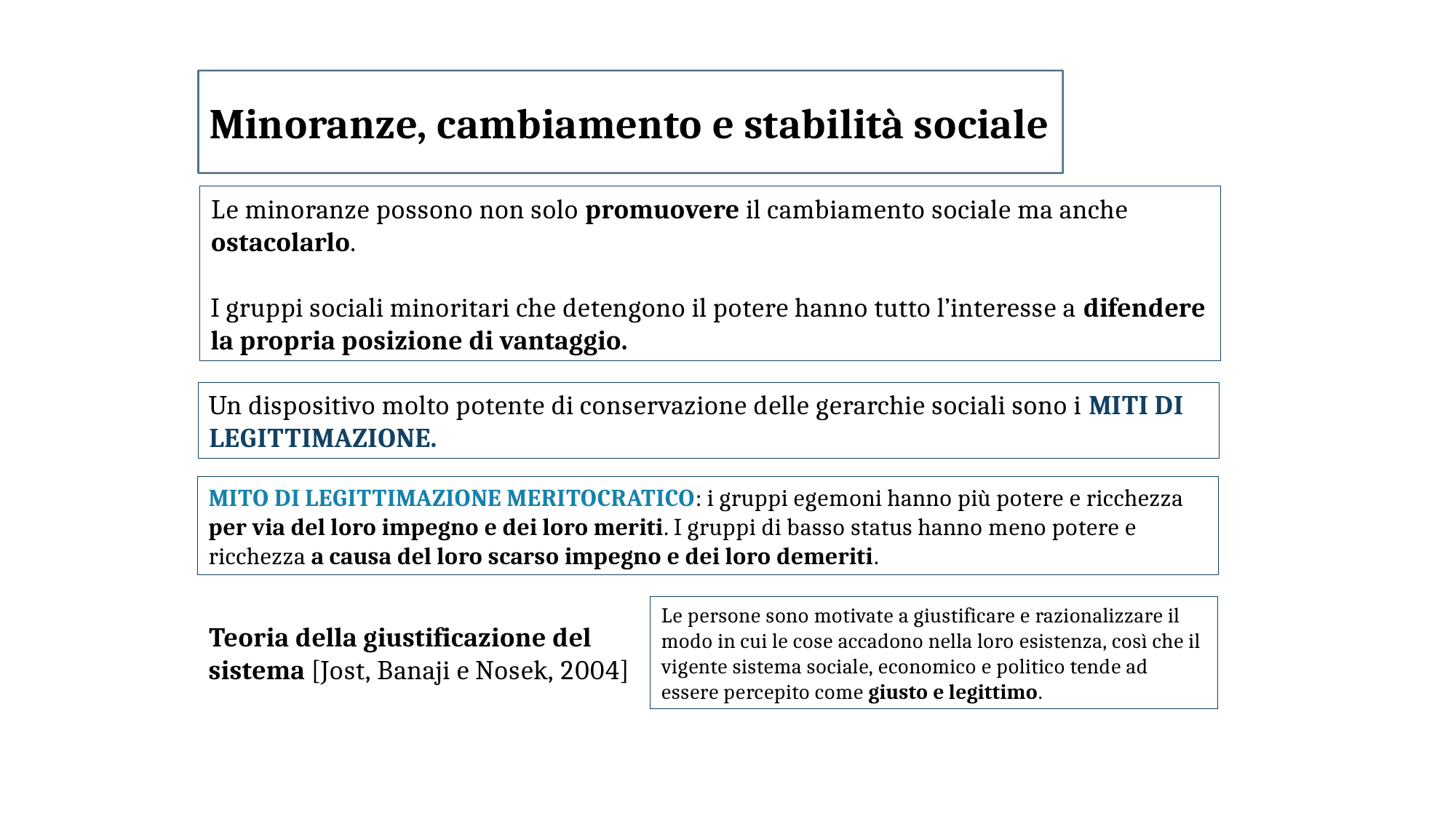

Minoranze, cambiamento e stabilità sociale

Le minoranze possono non solo promuovere il cambiamento sociale ma anche ostacolarlo.

I gruppi sociali minoritari che detengono il potere hanno tutto l’interesse a difendere la propria posizione di vantaggio.
Un dispositivo molto potente di conservazione delle gerarchie sociali sono i MITI DI LEGITTIMAZIONE.
MITO DI LEGITTIMAZIONE MERITOCRATICO: i gruppi egemoni hanno più potere e ricchezza per via del loro impegno e dei loro meriti. I gruppi di basso status hanno meno potere e ricchezza a causa del loro scarso impegno e dei loro demeriti.
Le persone sono motivate a giustificare e razionalizzare il modo in cui le cose accadono nella loro esistenza, così che il vigente sistema sociale, economico e politico tende ad essere percepito come giusto e legittimo.
Teoria della giustificazione del sistema [Jost, Banaji e Nosek, 2004]
12